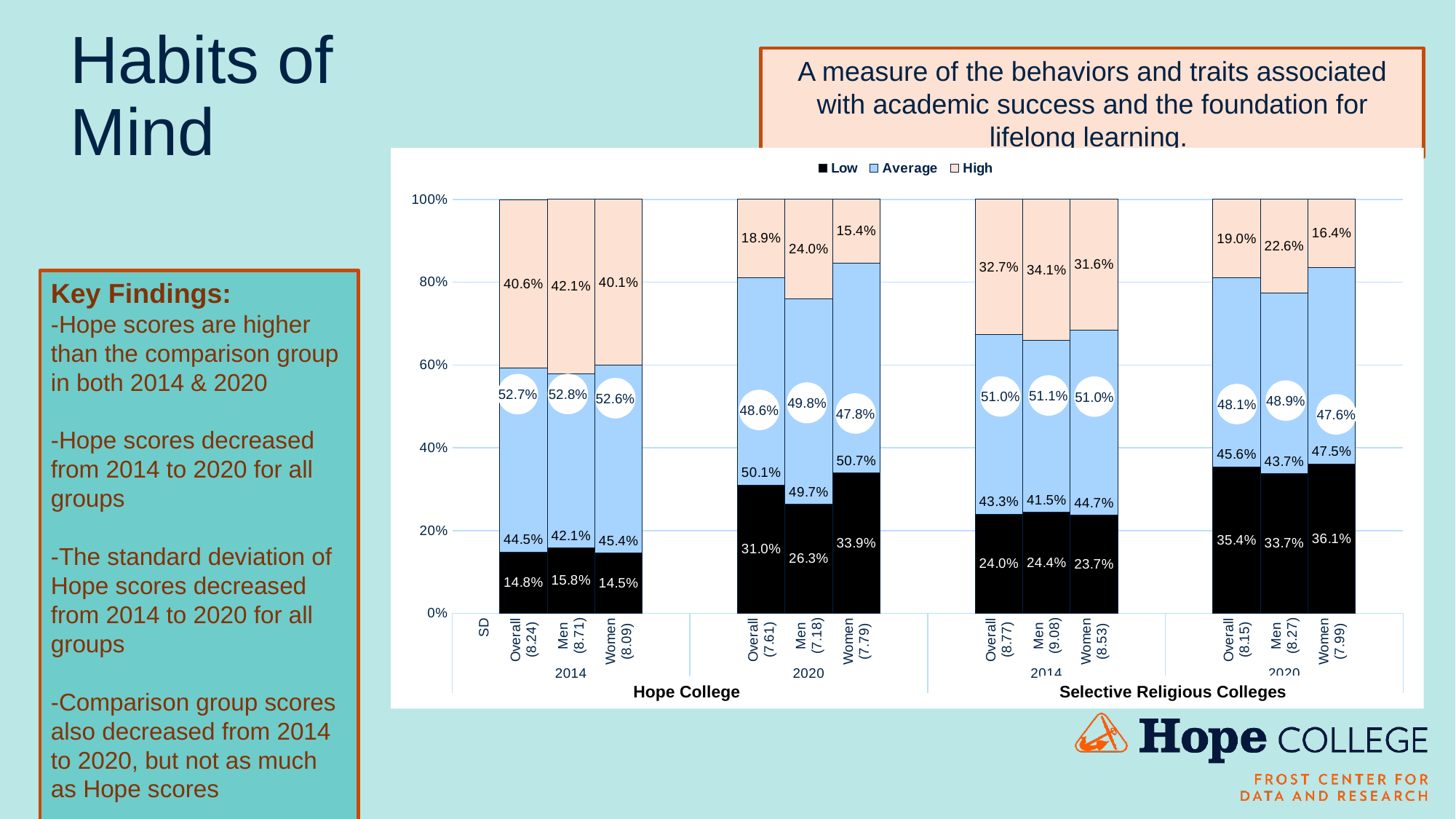

# Habits of Mind
A measure of the behaviors and traits associated with academic success and the foundation for lifelong learning.

### Chart

| Category | Low  | Average  | High  |
|---|---|---|---|
|
SD | None | None | None |
| Overall
(8.24) | 0.148 | 0.445 | 0.406 |
| Men
(8.71) | 0.158 | 0.42100000000000004 | 0.42100000000000004 |
| Women
(8.09) | 0.145 | 0.45399999999999996 | 0.401 |
|  | None | None | None |
|  | None | None | None |
| Overall
(7.61) | 0.31 | 0.501 | 0.189 |
| Men
(7.18) | 0.263 | 0.497 | 0.24 |
| Women
(7.79) | 0.33899999999999997 | 0.507 | 0.154 |
|  | None | None | None |
|  | None | None | None |
| Overall
(8.77) | 0.24 | 0.433 | 0.327 |
| Men
(9.08) | 0.244 | 0.415 | 0.341 |
| Women
(8.53) | 0.237 | 0.447 | 0.316 |
|  | None | None | None |
|  | None | None | None |
| Overall
(8.15) | 0.354 | 0.456 | 0.19 |
| Men
(8.27) | 0.337 | 0.43700000000000006 | 0.226 |
| Women
(7.99) | 0.361 | 0.475 | 0.16399999999999998 |
|  | None | None | None |

52.8%
52.7%

51.1%
51.0%
51.0%

52.6%

48.9%
49.8%
48.1%

48.6%
47.8%
47.6%
Selective Religious Colleges
Hope College
Key Findings:
-Hope scores are higher than the comparison group in both 2014 & 2020

-Hope scores decreased from 2014 to 2020 for all groups

-The standard deviation of Hope scores decreased from 2014 to 2020 for all groups

-Comparison group scores also decreased from 2014 to 2020, but not as much as Hope scores